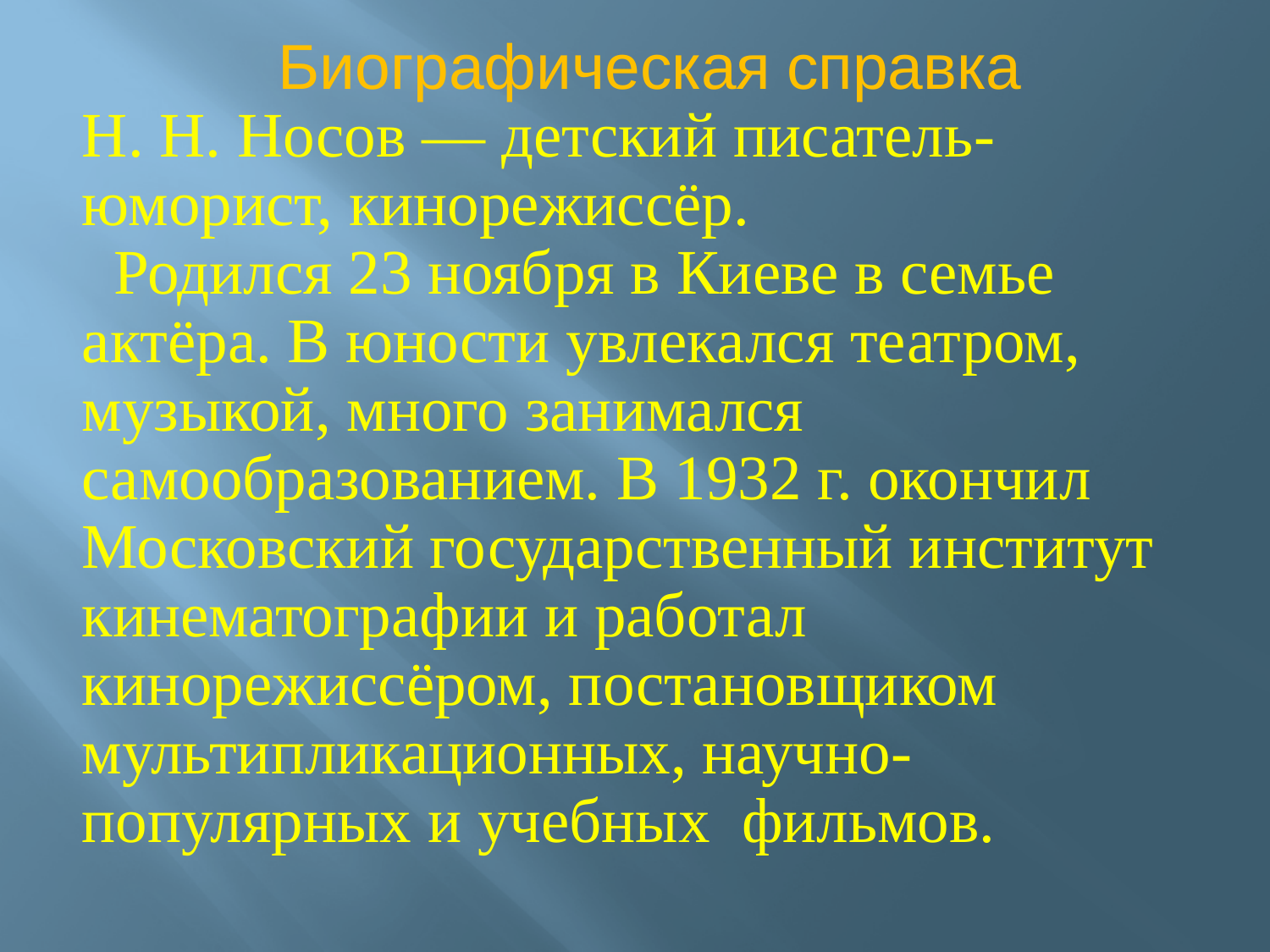

Биографическая справка
Н. Н. Носов — детский писатель-юморист, кинорежиссёр.
  Родился 23 ноября в Киеве в семье актёра. В юности увлекался театром, музыкой, много занимался самообразованием. В 1932 г. окончил Московский государственный институт кинематографии и работал кинорежиссёром, постановщиком мультипликационных, научно-популярных и учебных  фильмов.